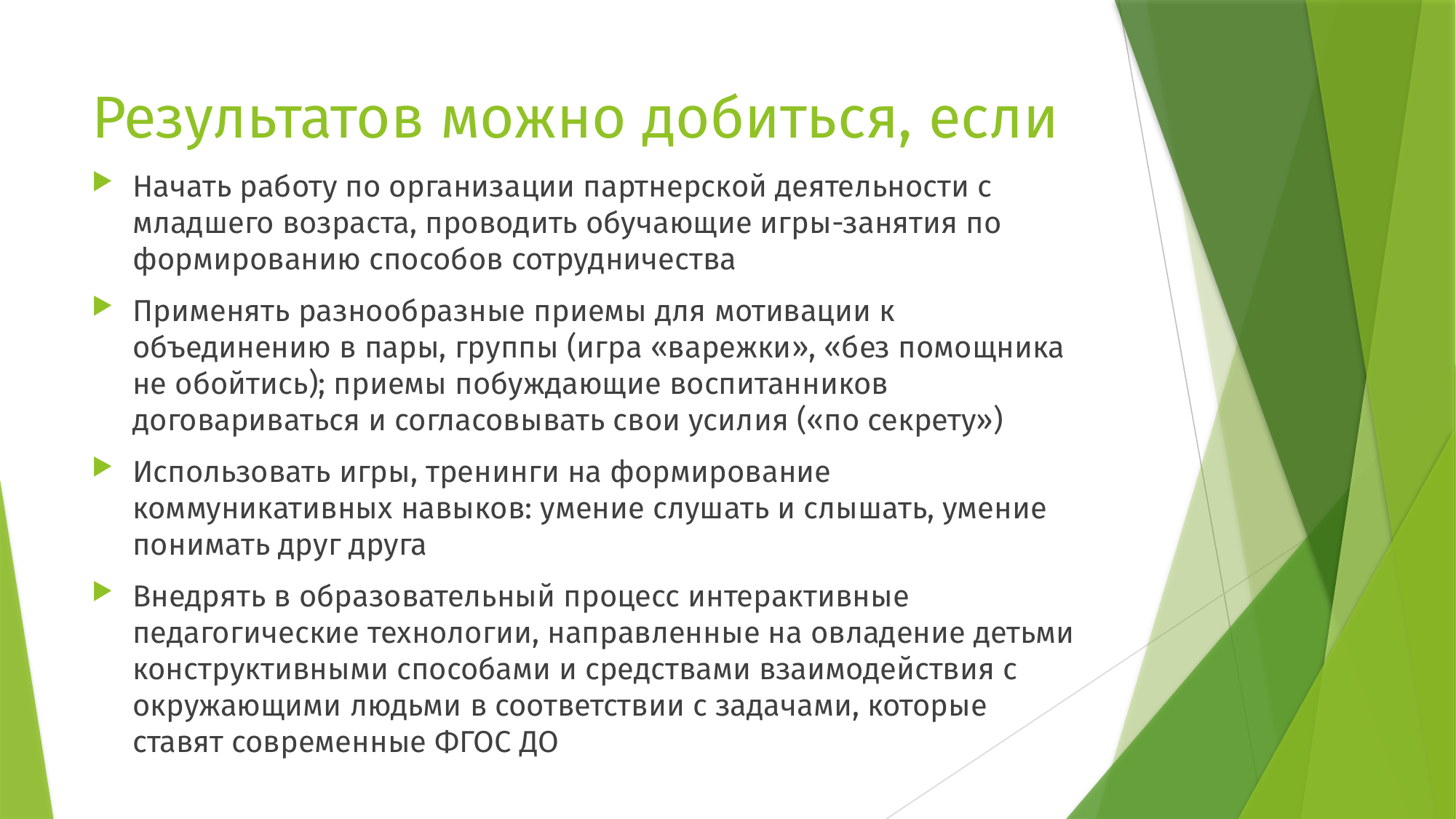

# Результатов можно добиться, если
Начать работу по организации партнерской деятельности с младшего возраста, проводить обучающие игры-занятия по формированию способов сотрудничества
Применять разнообразные приемы для мотивации к объединению в пары, группы (игра «варежки», «без помощника не обойтись); приемы побуждающие воспитанников договариваться и согласовывать свои усилия («по секрету»)
Использовать игры, тренинги на формирование коммуникативных навыков: умение слушать и слышать, умение понимать друг друга
Внедрять в образовательный процесс интерактивные педагогические технологии, направленные на овладение детьми конструктивными способами и средствами взаимодействия с окружающими людьми в соответствии с задачами, которые ставят современные ФГОС ДО